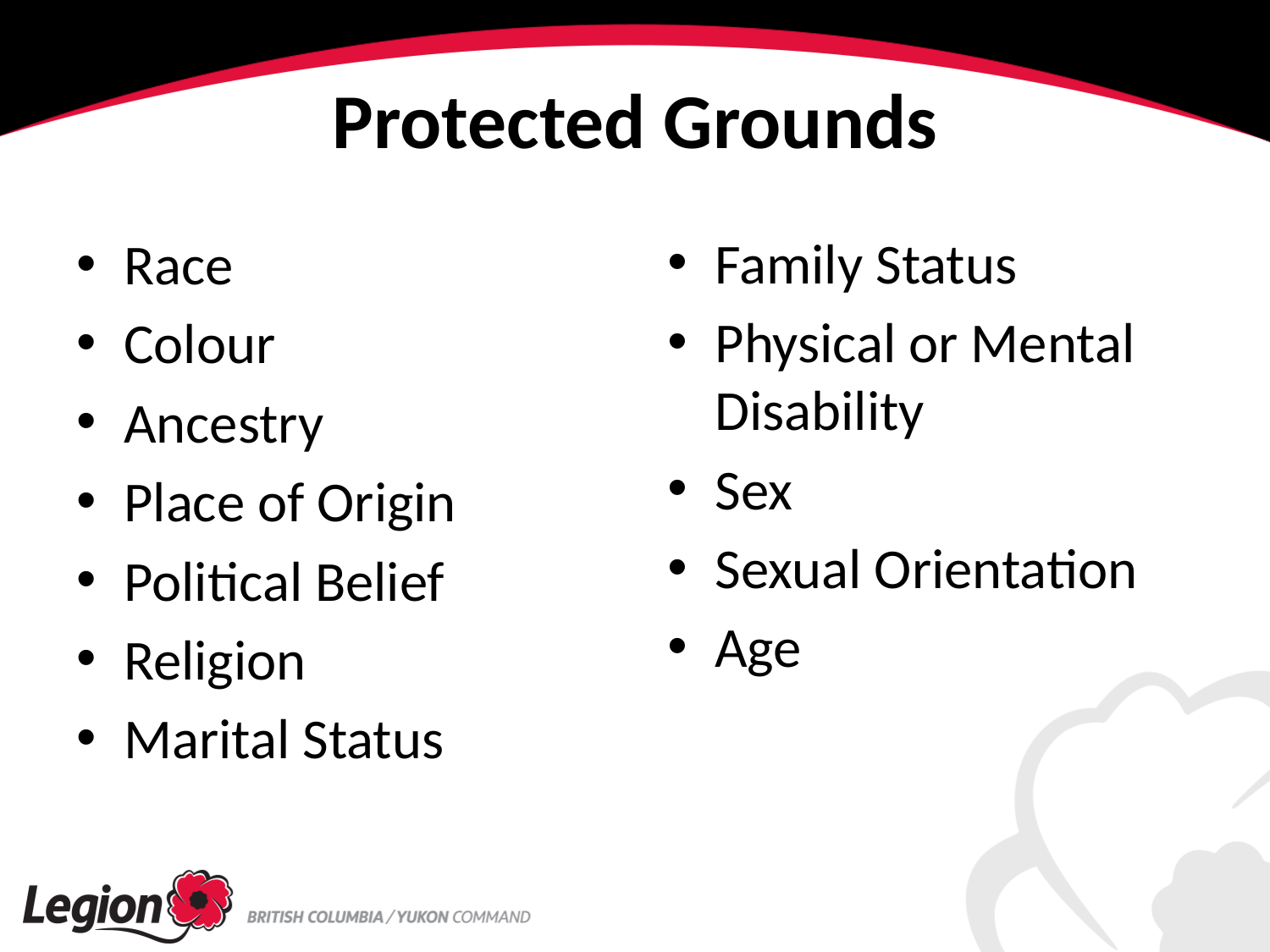

# Protected Grounds
Family Status
Physical or Mental Disability
Sex
Sexual Orientation
Age

Race
Colour
Ancestry
Place of Origin
Political Belief
Religion
Marital Status